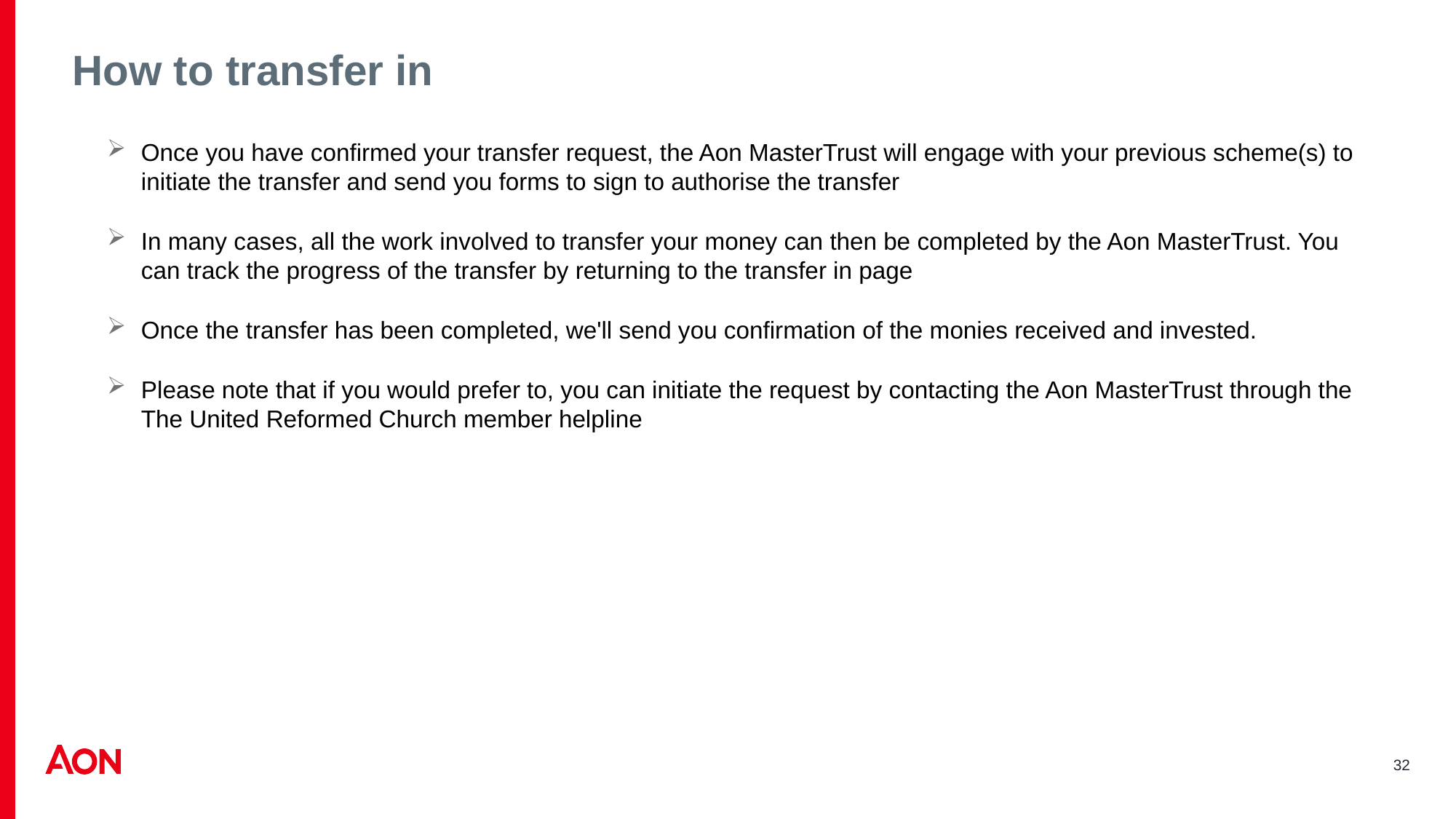

# How to transfer in
Once you have confirmed your transfer request, the Aon MasterTrust will engage with your previous scheme(s) to initiate the transfer and send you forms to sign to authorise the transfer
In many cases, all the work involved to transfer your money can then be completed by the Aon MasterTrust. You can track the progress of the transfer by returning to the transfer in page
Once the transfer has been completed, we'll send you confirmation of the monies received and invested.
Please note that if you would prefer to, you can initiate the request by contacting the Aon MasterTrust through the The United Reformed Church member helpline

32